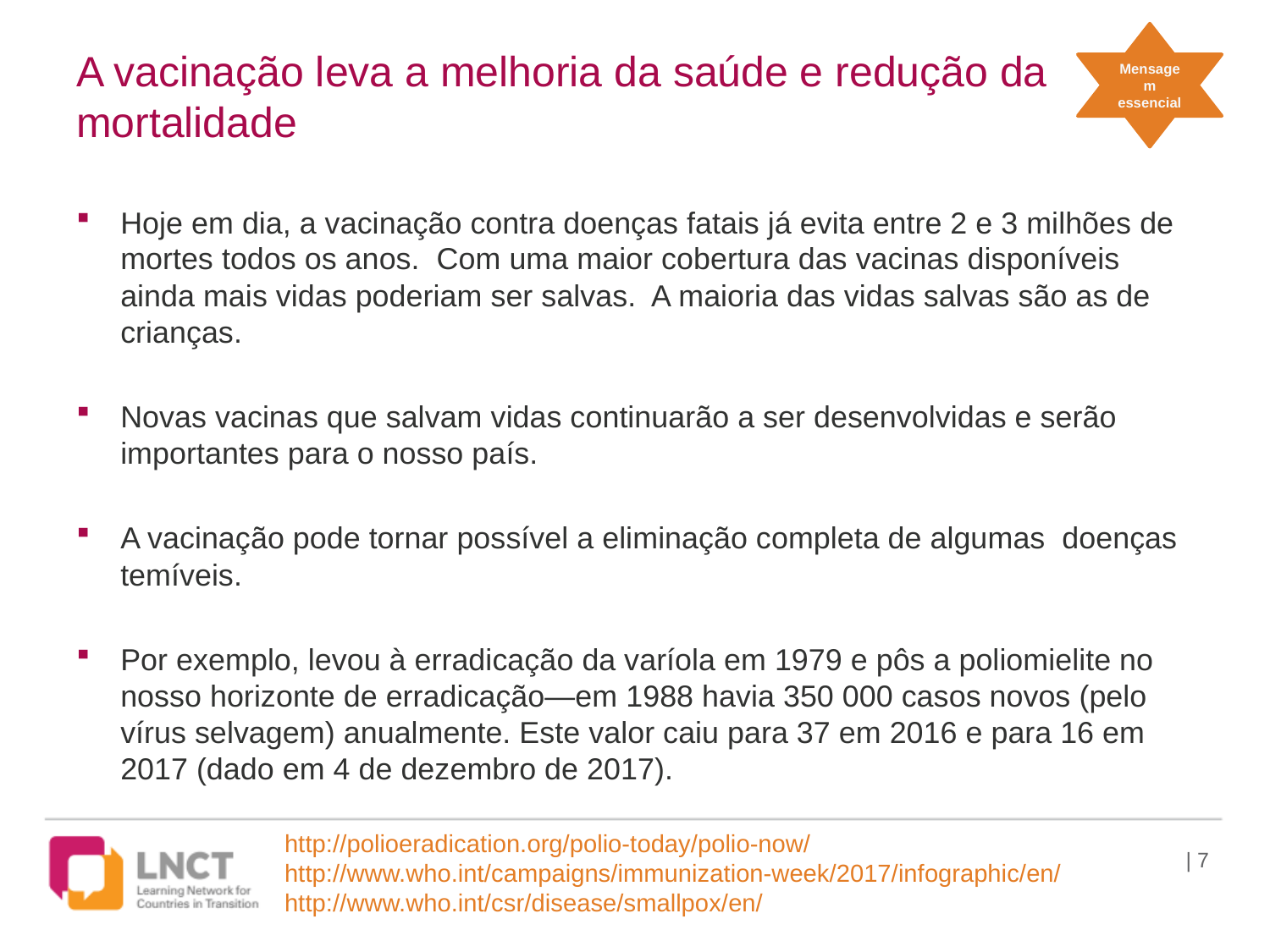

Mensagem essencial
# A vacinação leva a melhoria da saúde e redução da mortalidade
Hoje em dia, a vacinação contra doenças fatais já evita entre 2 e 3 milhões de mortes todos os anos.  Com uma maior cobertura das vacinas disponíveis ainda mais vidas poderiam ser salvas.  A maioria das vidas salvas são as de crianças.

Novas vacinas que salvam vidas continuarão a ser desenvolvidas e serão importantes para o nosso país.

A vacinação pode tornar possível a eliminação completa de algumas  doenças temíveis.

Por exemplo, levou à erradicação da varíola em 1979 e pôs a poliomielite no nosso horizonte de erradicação—em 1988 havia 350 000 casos novos (pelo vírus selvagem) anualmente. Este valor caiu para 37 em 2016 e para 16 em 2017 (dado em 4 de dezembro de 2017).
http://polioeradication.org/polio-today/polio-now/
http://www.who.int/campaigns/immunization-week/2017/infographic/en/
http://www.who.int/csr/disease/smallpox/en/

| 7